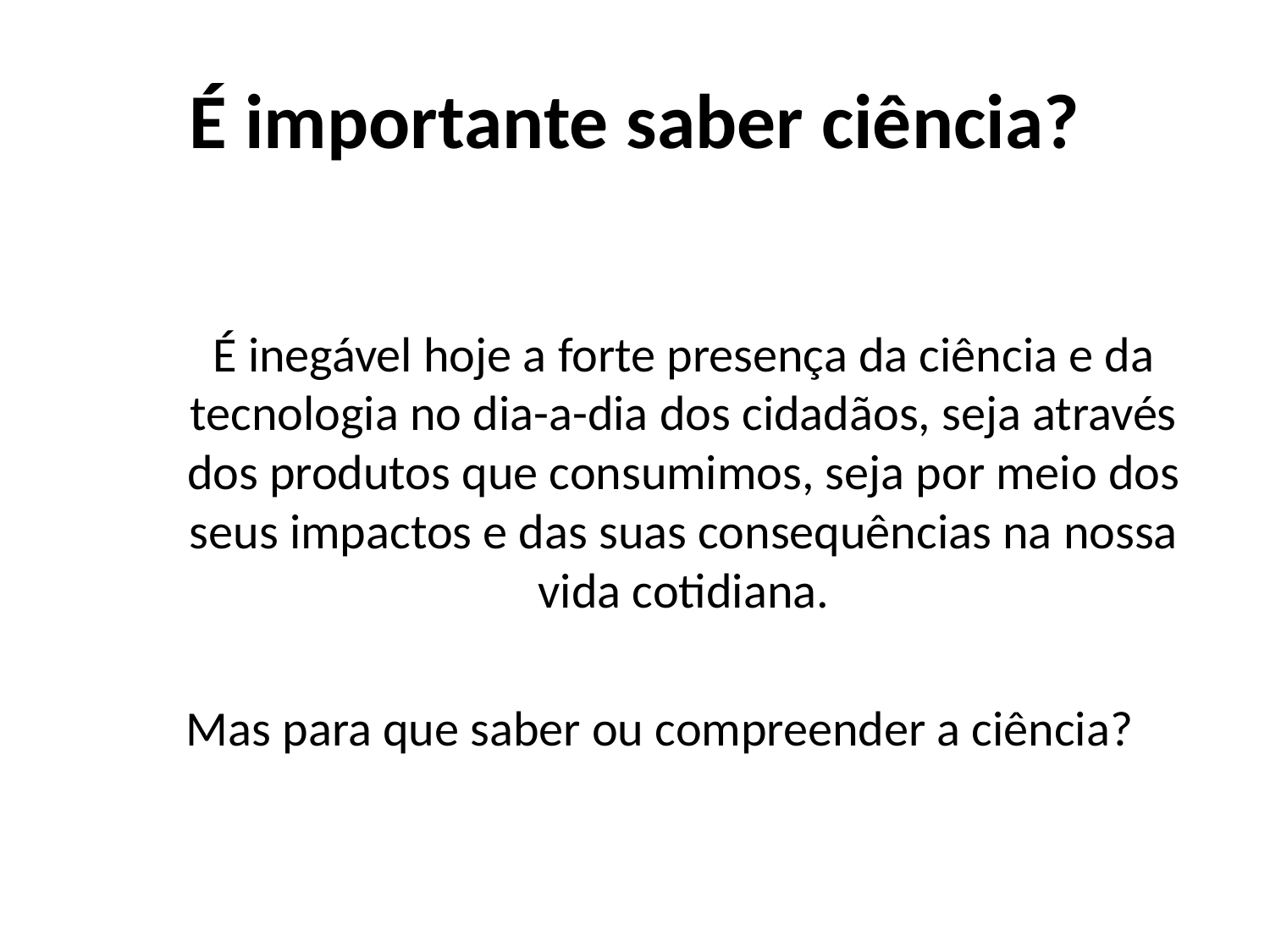

# É importante saber ciência?
	É inegável hoje a forte presença da ciência e da tecnologia no dia-a-dia dos cidadãos, seja através dos produtos que consumimos, seja por meio dos seus impactos e das suas consequências na nossa vida cotidiana.

Mas para que saber ou compreender a ciência?